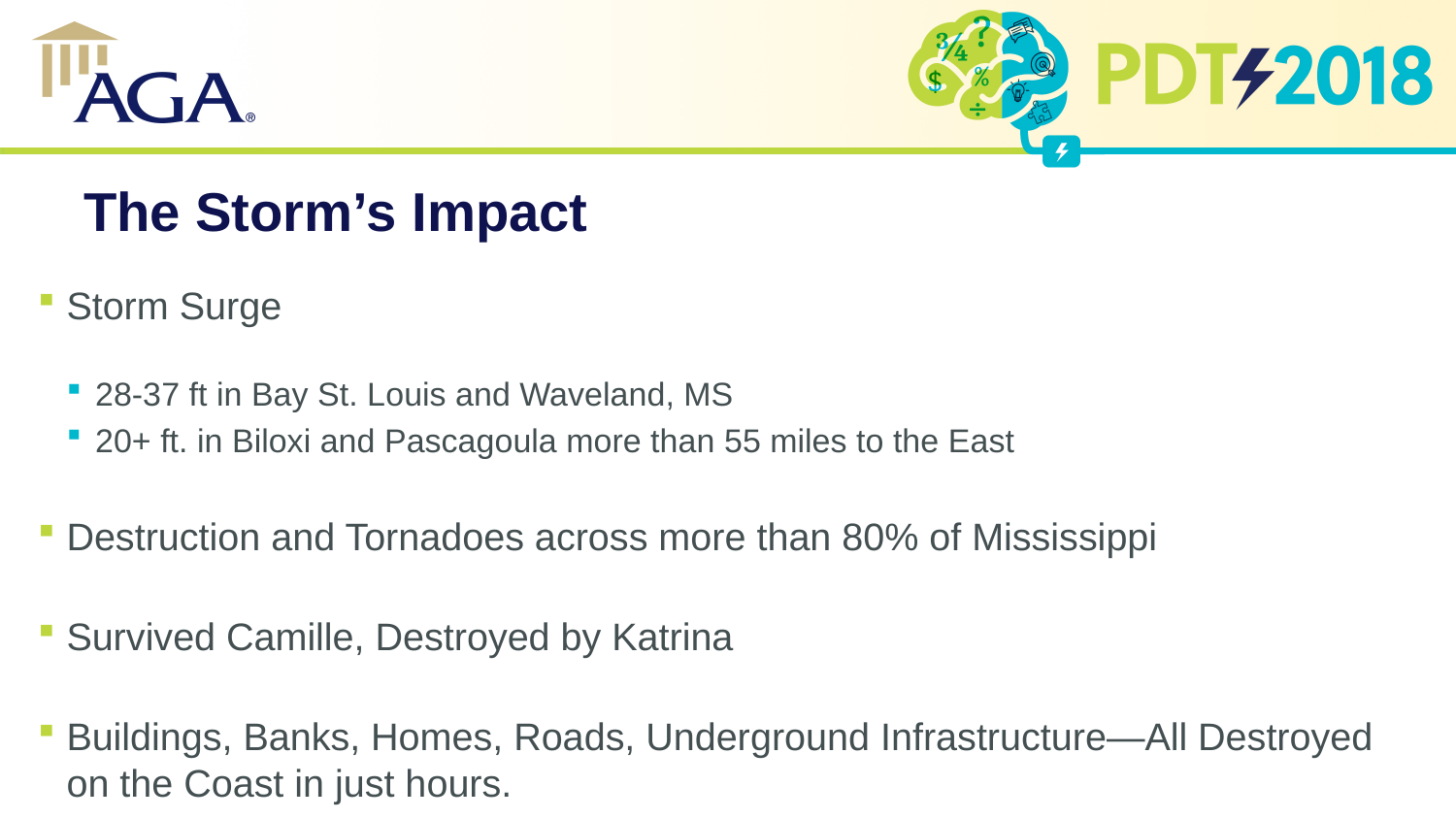

# The Storm’s Impact
Storm Surge

28-37 ft in Bay St. Louis and Waveland, MS
20+ ft. in Biloxi and Pascagoula more than 55 miles to the East

Destruction and Tornadoes across more than 80% of Mississippi

Survived Camille, Destroyed by Katrina

Buildings, Banks, Homes, Roads, Underground Infrastructure—All Destroyed on the Coast in just hours.